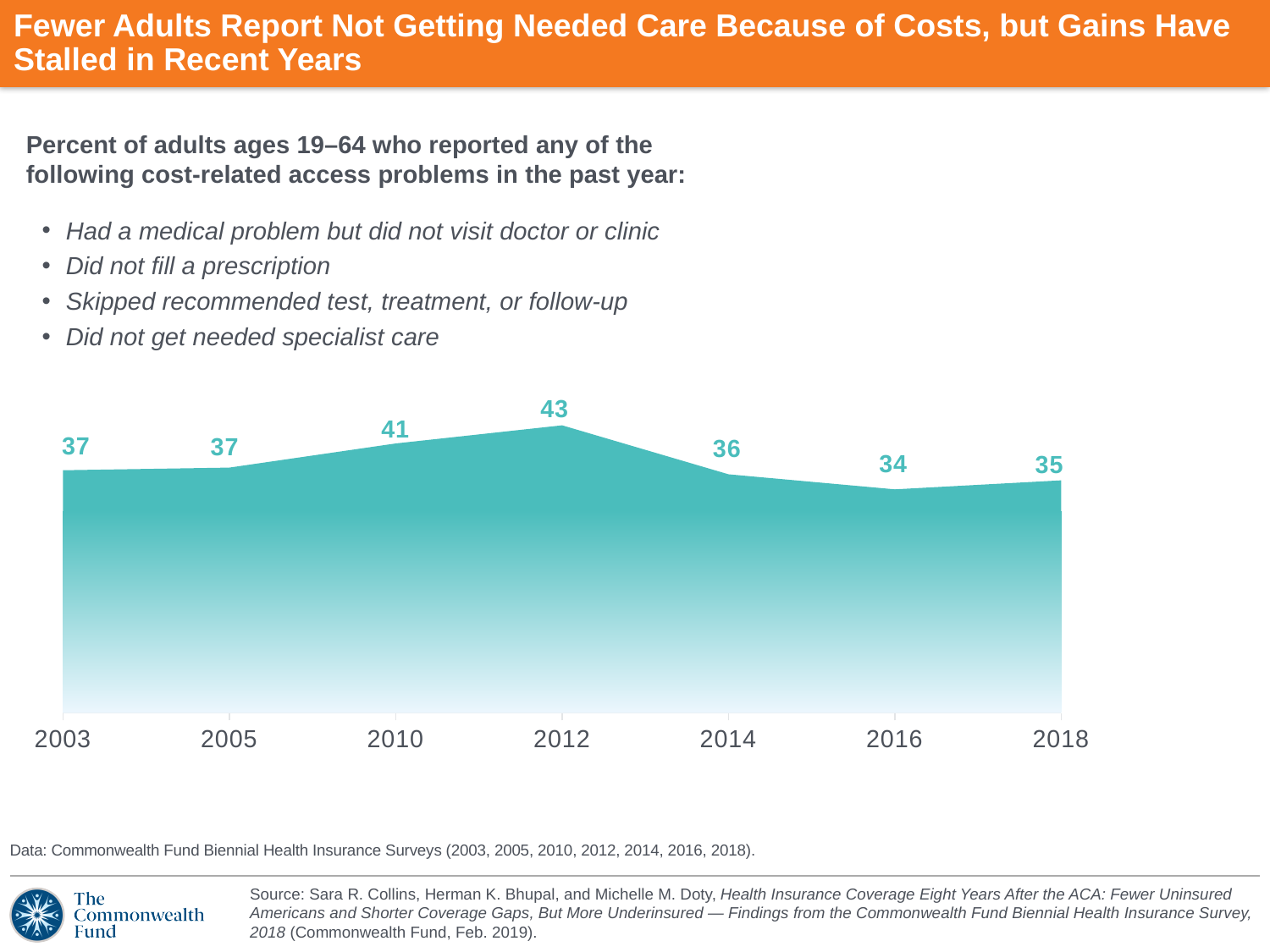

# Fewer Adults Report Not Getting Needed Care Because of Costs, but Gains Have Stalled in Recent Years
Percent of adults ages 19–64 who reported any of the following cost-related access problems in the past year:
Had a medical problem but did not visit doctor or clinic
Did not fill a prescription
Skipped recommended test, treatment, or follow-up
Did not get needed specialist care

### Chart

| Category | Percent of adults ages 19–64 who reported any of the following cost-related access problems in the past year: |
|---|---|
| 2003 | 36.67 |
| 2005 | 37.07 |
| 2010 | 40.73 |
| 2012 | 43.47 |
| 2014 | 36.059999999999995 |
| 2016 | 33.79 |
| 2018 | 35.15 |
Data: Commonwealth Fund Biennial Health Insurance Surveys (2003, 2005, 2010, 2012, 2014, 2016, 2018).